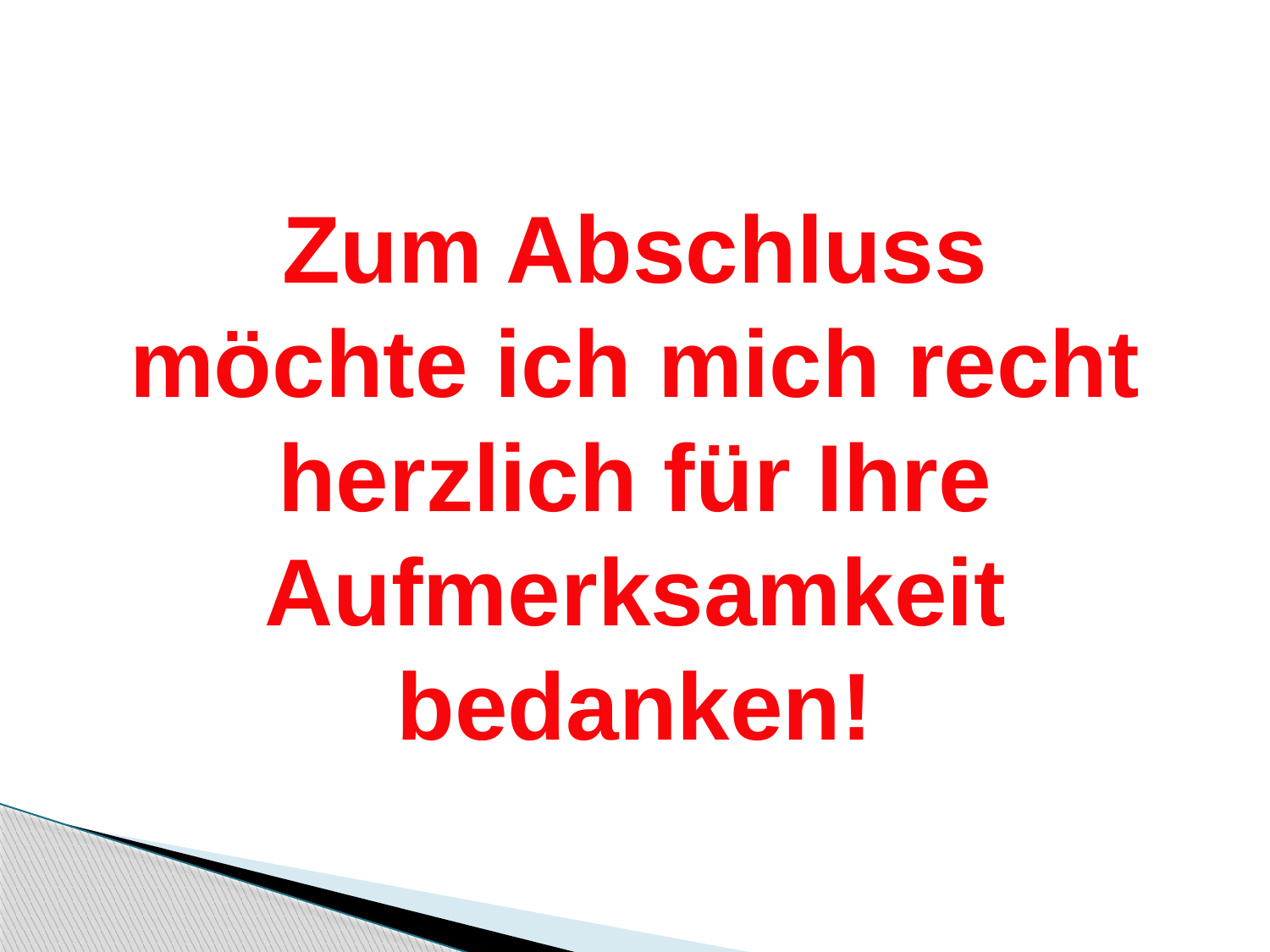

Zum Abschluss möchte ich mich recht herzlich für Ihre Aufmerksamkeit bedanken!